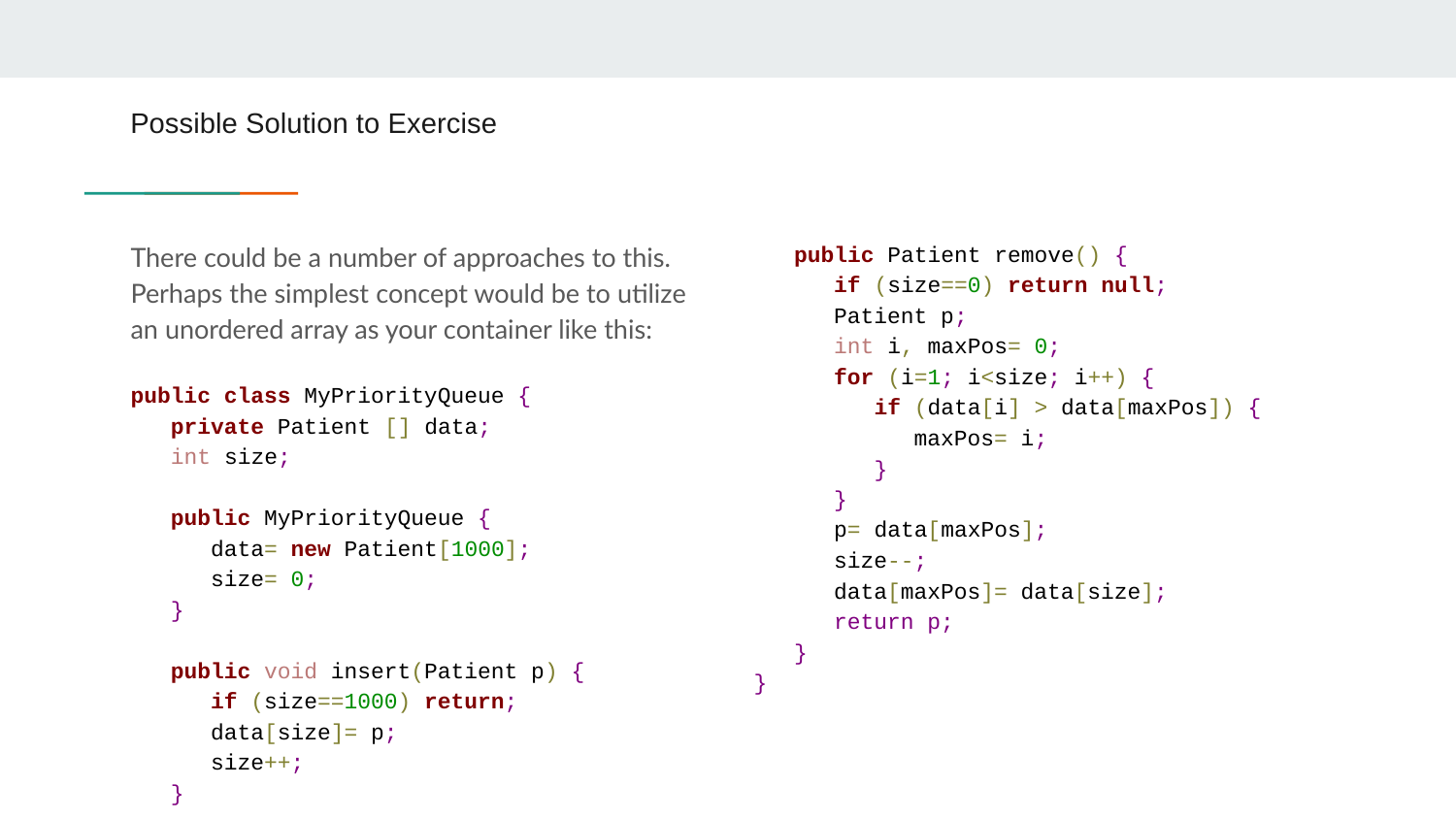

# Possible Solution to Exercise
There could be a number of approaches to this. Perhaps the simplest concept would be to utilize an unordered array as your container like this:
public class MyPriorityQueue {
   private Patient [] data;
   int size;

   public MyPriorityQueue {
      data= new Patient[1000];
      size= 0;
   }

   public void insert(Patient p) {
      if (size==1000) return;
      data[size]= p;
      size++;
   }

   public Patient remove() {
      if (size==0) return null;
      Patient p;
      int i, maxPos= 0;
      for (i=1; i<size; i++) {
         if (data[i] > data[maxPos]) {
            maxPos= i;
         }
      }
      p= data[maxPos];
      size--;
      data[maxPos]= data[size];
      return p;
   }
}